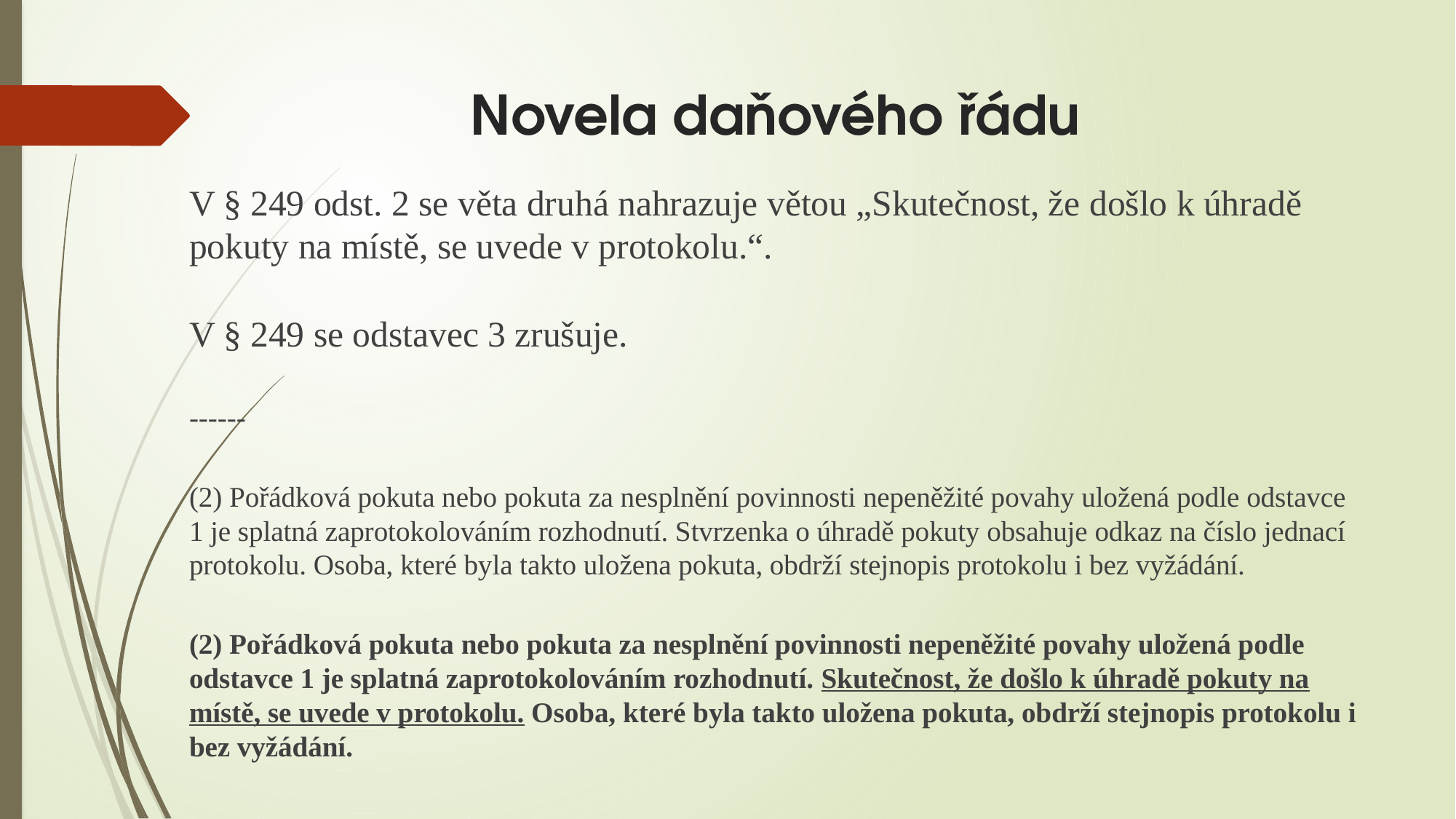

# Novela daňového řádu
V § 249 odst. 2 se věta druhá nahrazuje větou „Skutečnost, že došlo k úhradě pokuty na místě, se uvede v protokolu.“.
V § 249 se odstavec 3 zrušuje.
------
(2) Pořádková pokuta nebo pokuta za nesplnění povinnosti nepeněžité povahy uložená podle odstavce 1 je splatná zaprotokolováním rozhodnutí. Stvrzenka o úhradě pokuty obsahuje odkaz na číslo jednací protokolu. Osoba, které byla takto uložena pokuta, obdrží stejnopis protokolu i bez vyžádání.
(2) Pořádková pokuta nebo pokuta za nesplnění povinnosti nepeněžité povahy uložená podle odstavce 1 je splatná zaprotokolováním rozhodnutí. Skutečnost, že došlo k úhradě pokuty na místě, se uvede v protokolu. Osoba, které byla takto uložena pokuta, obdrží stejnopis protokolu i bez vyžádání.